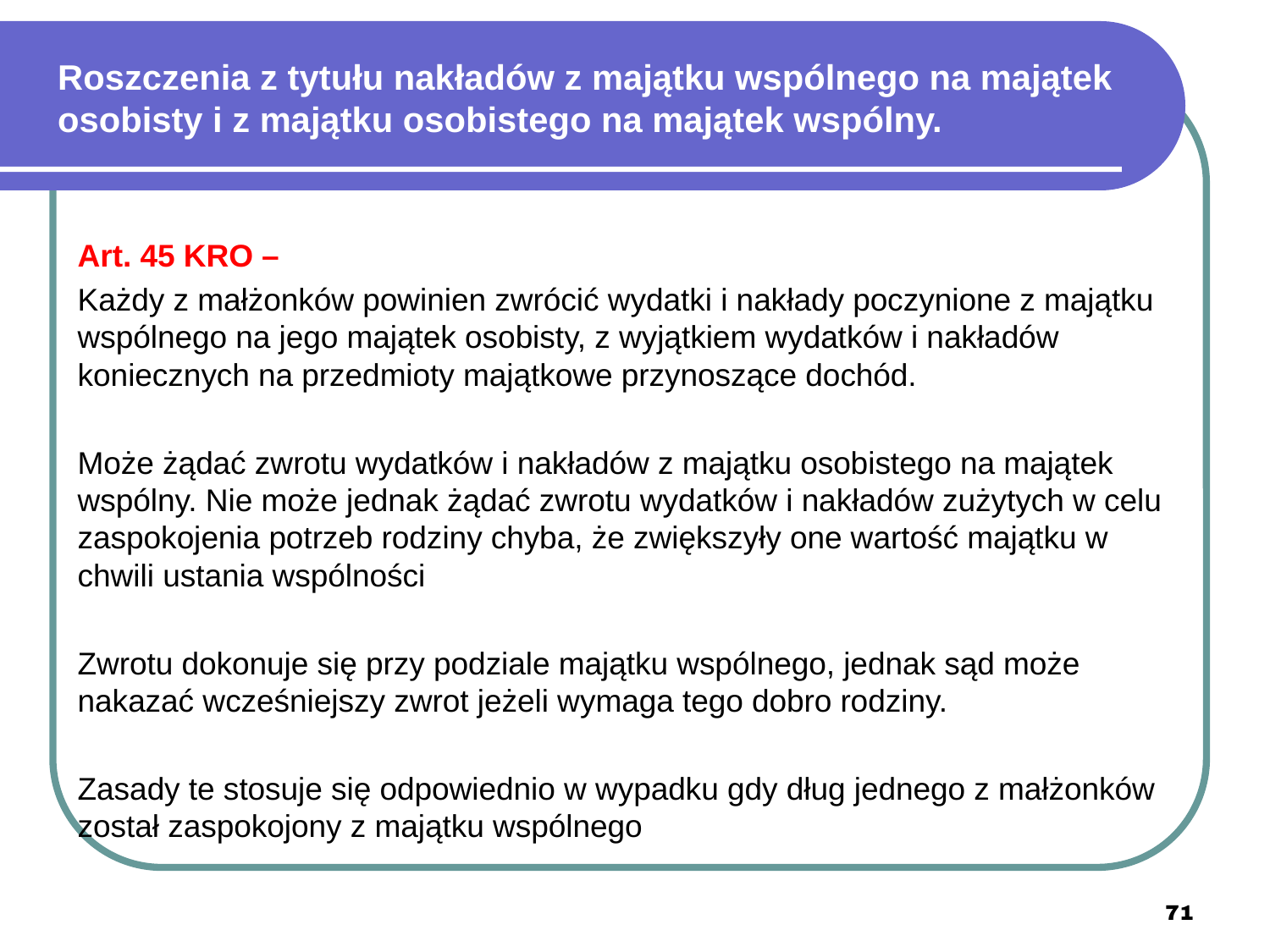

# Roszczenia z tytułu nakładów z majątku wspólnego na majątek osobisty i z majątku osobistego na majątek wspólny.
Art. 45 KRO –
Każdy z małżonków powinien zwrócić wydatki i nakłady poczynione z majątku wspólnego na jego majątek osobisty, z wyjątkiem wydatków i nakładów koniecznych na przedmioty majątkowe przynoszące dochód.

Może żądać zwrotu wydatków i nakładów z majątku osobistego na majątek wspólny. Nie może jednak żądać zwrotu wydatków i nakładów zużytych w celu zaspokojenia potrzeb rodziny chyba, że zwiększyły one wartość majątku w chwili ustania wspólności

Zwrotu dokonuje się przy podziale majątku wspólnego, jednak sąd może nakazać wcześniejszy zwrot jeżeli wymaga tego dobro rodziny.

Zasady te stosuje się odpowiednio w wypadku gdy dług jednego z małżonków został zaspokojony z majątku wspólnego
71